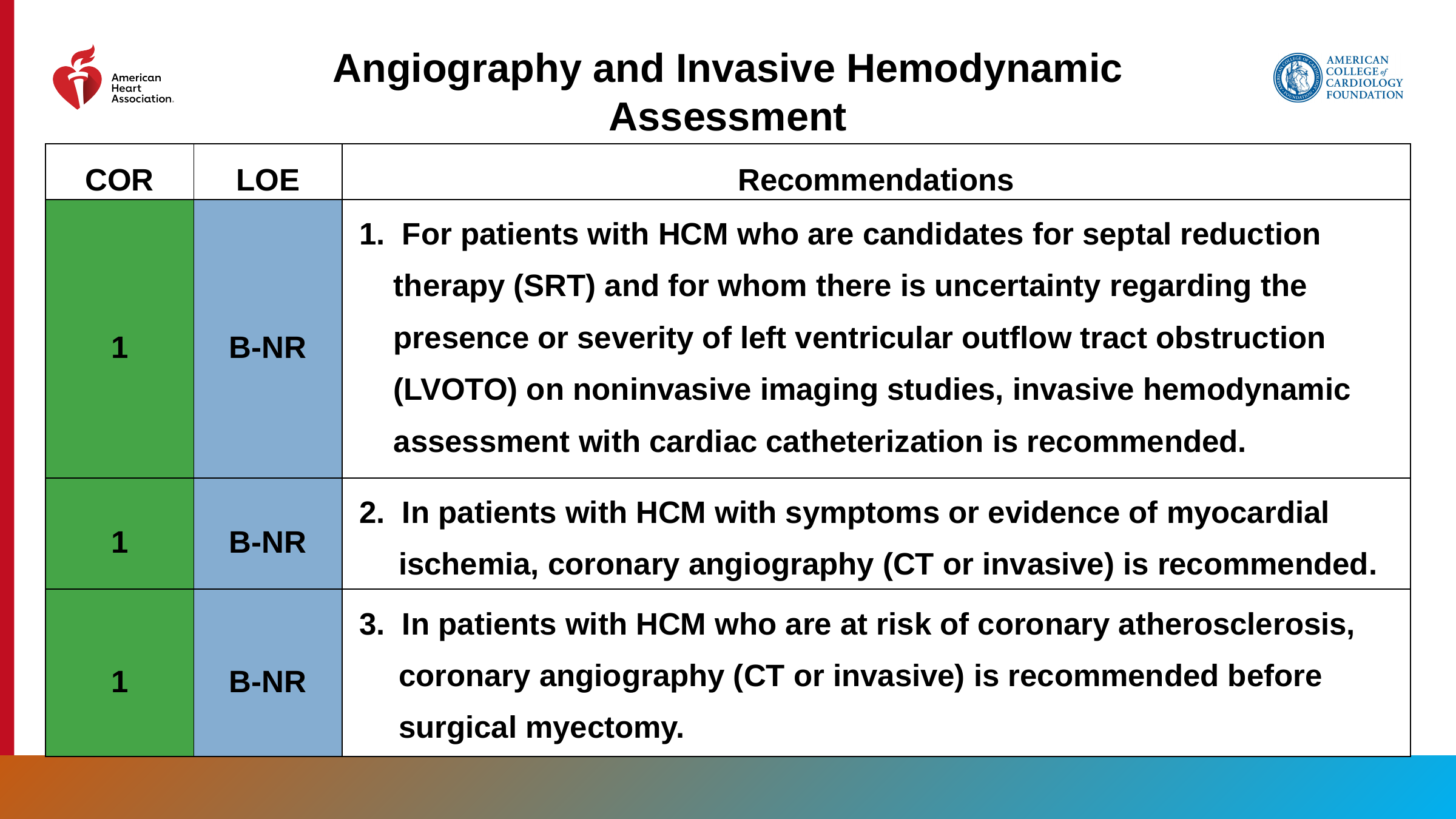

Angiography and Invasive Hemodynamic Assessment
| COR | LOE | Recommendations |
| --- | --- | --- |
| 1 | B-NR | 1. For patients with HCM who are candidates for septal reduction therapy (SRT) and for whom there is uncertainty regarding the presence or severity of left ventricular outflow tract obstruction (LVOTO) on noninvasive imaging studies, invasive hemodynamic assessment with cardiac catheterization is recommended. |
| 1 | B-NR | 2. In patients with HCM with symptoms or evidence of myocardial ischemia, coronary angiography (CT or invasive) is recommended. |
| 1 | B-NR | 3. In patients with HCM who are at risk of coronary atherosclerosis, coronary angiography (CT or invasive) is recommended before surgical myectomy. |
38